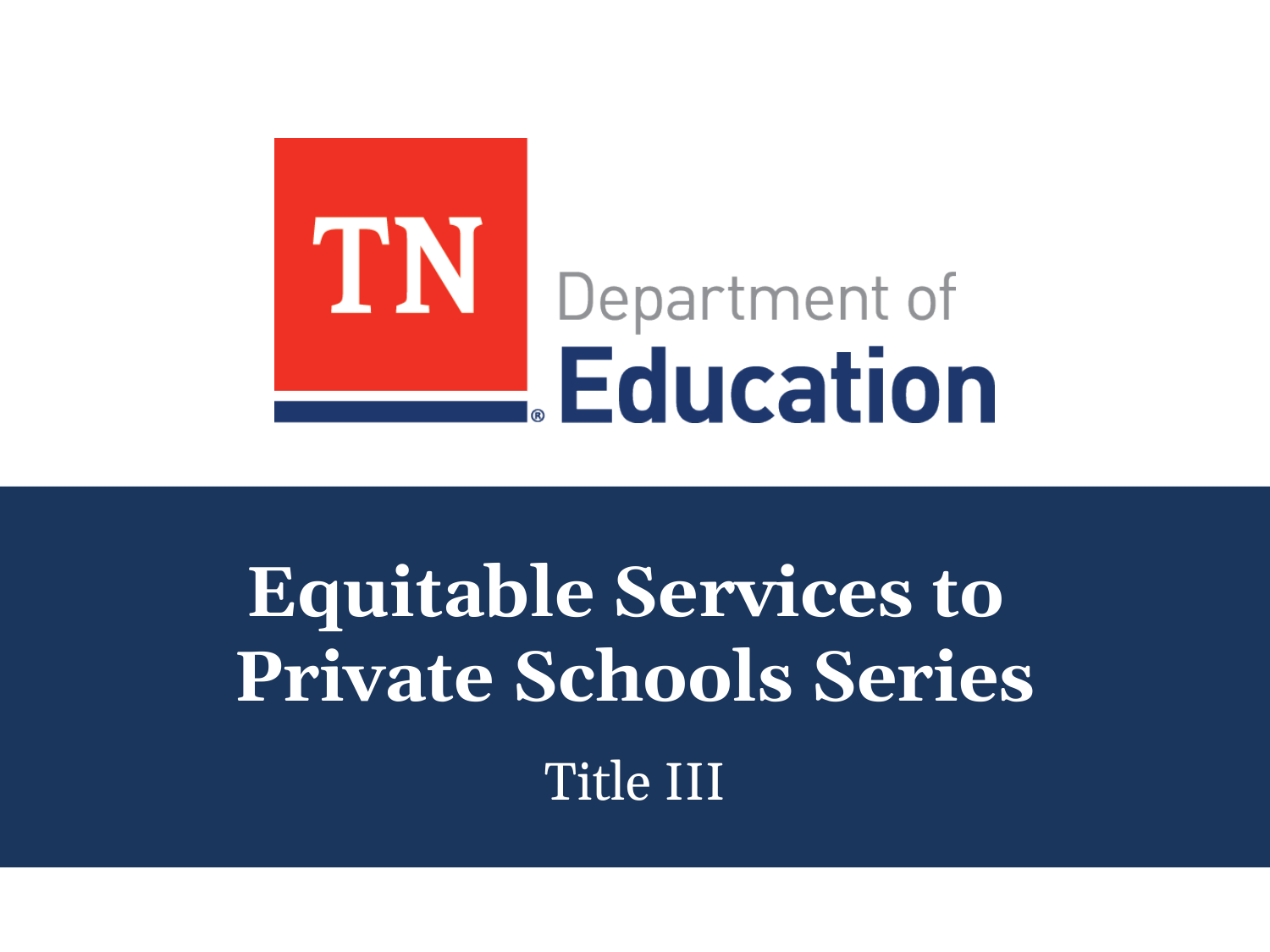

# Equitable Services to Private Schools Series
Title III